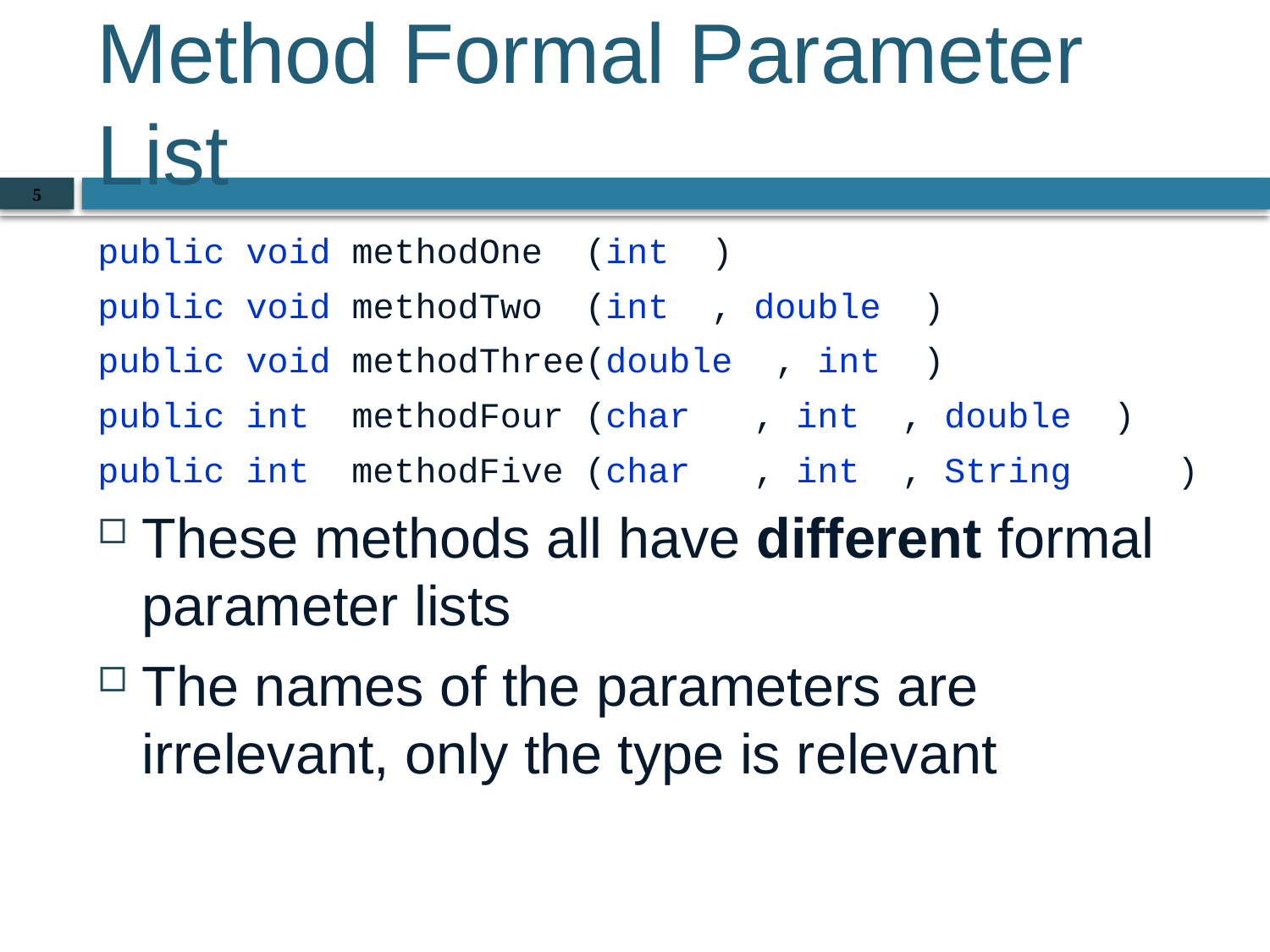

# Method Formal Parameter List
5
public void methodOne  (int  )
public void methodTwo  (int  , double  )
public void methodThree(double  , int  )
public int  methodFour (char   , int  , double  )
public int  methodFive (char   , int  , String     )
These methods all have different formal parameter lists
The names of the parameters are irrelevant, only the type is relevant